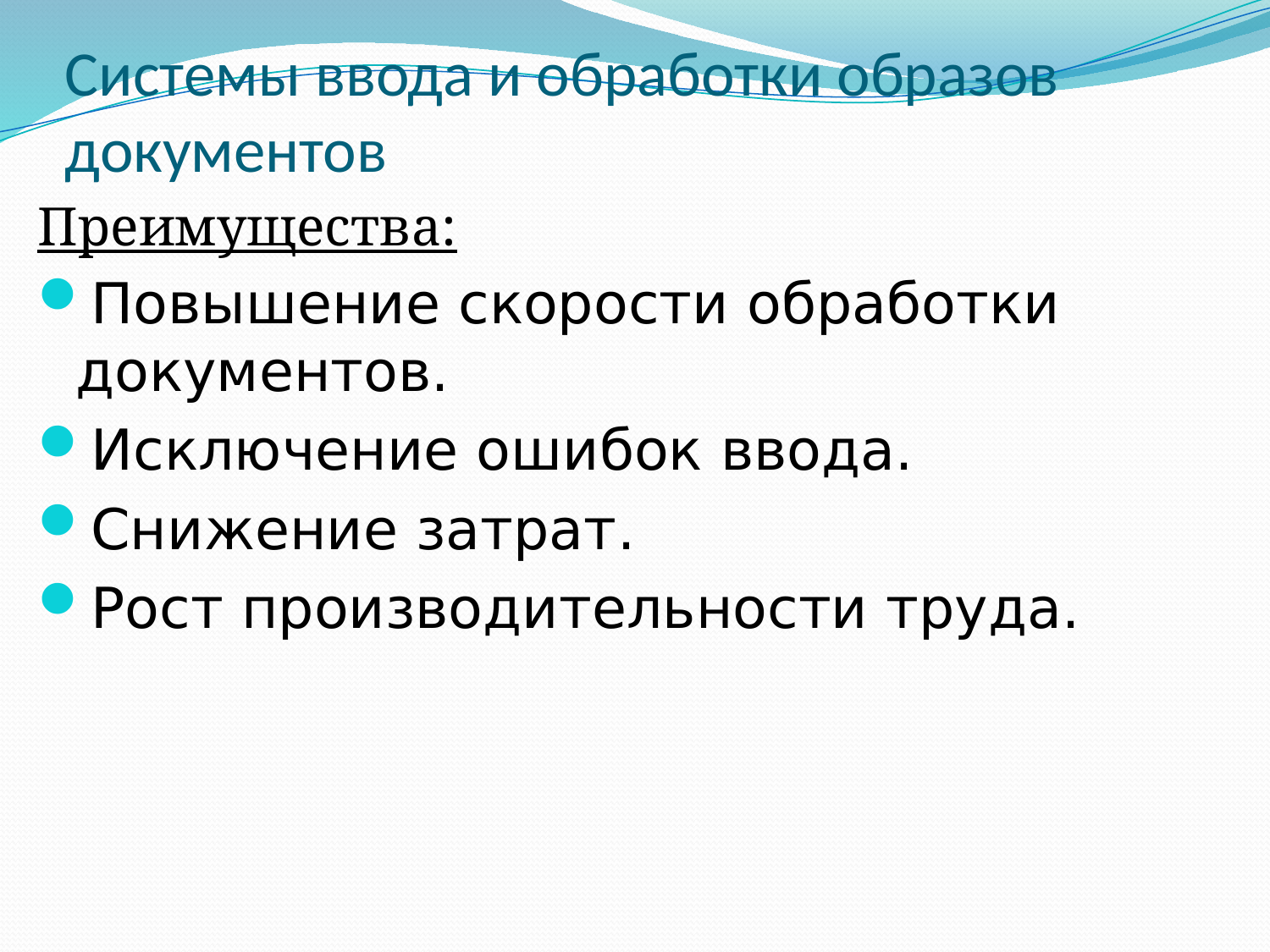

# Системы ввода и обработки образов документов
Преимущества:
Повышение скорости обработки документов.
Исключение ошибок ввода.
Снижение затрат.
Рост производительности труда.